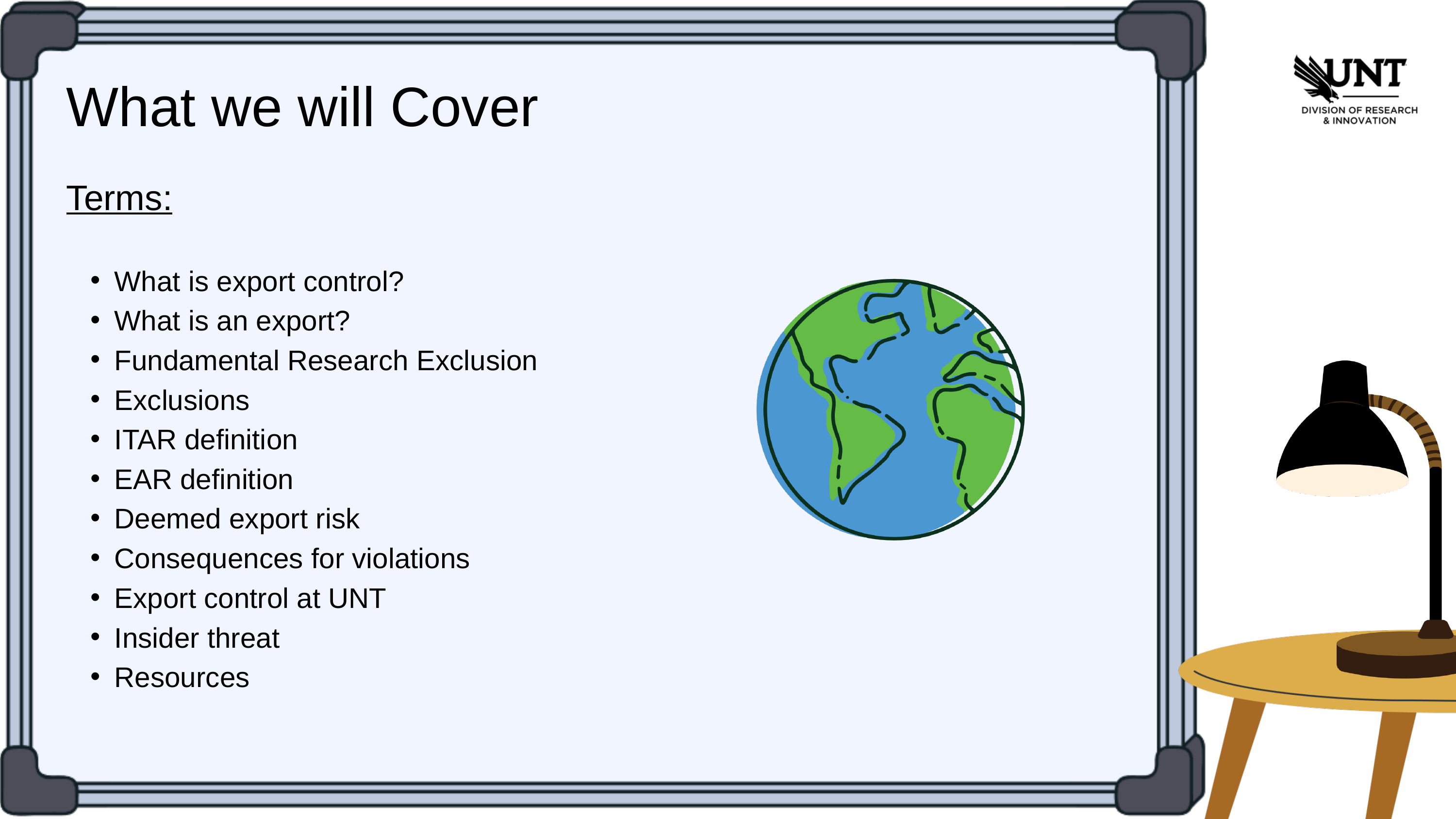

What we will Cover
Terms:

What is export control?
What is an export?
Fundamental Research Exclusion
Exclusions
ITAR definition
EAR definition
Deemed export risk
Consequences for violations
Export control at UNT
Insider threat
Resources